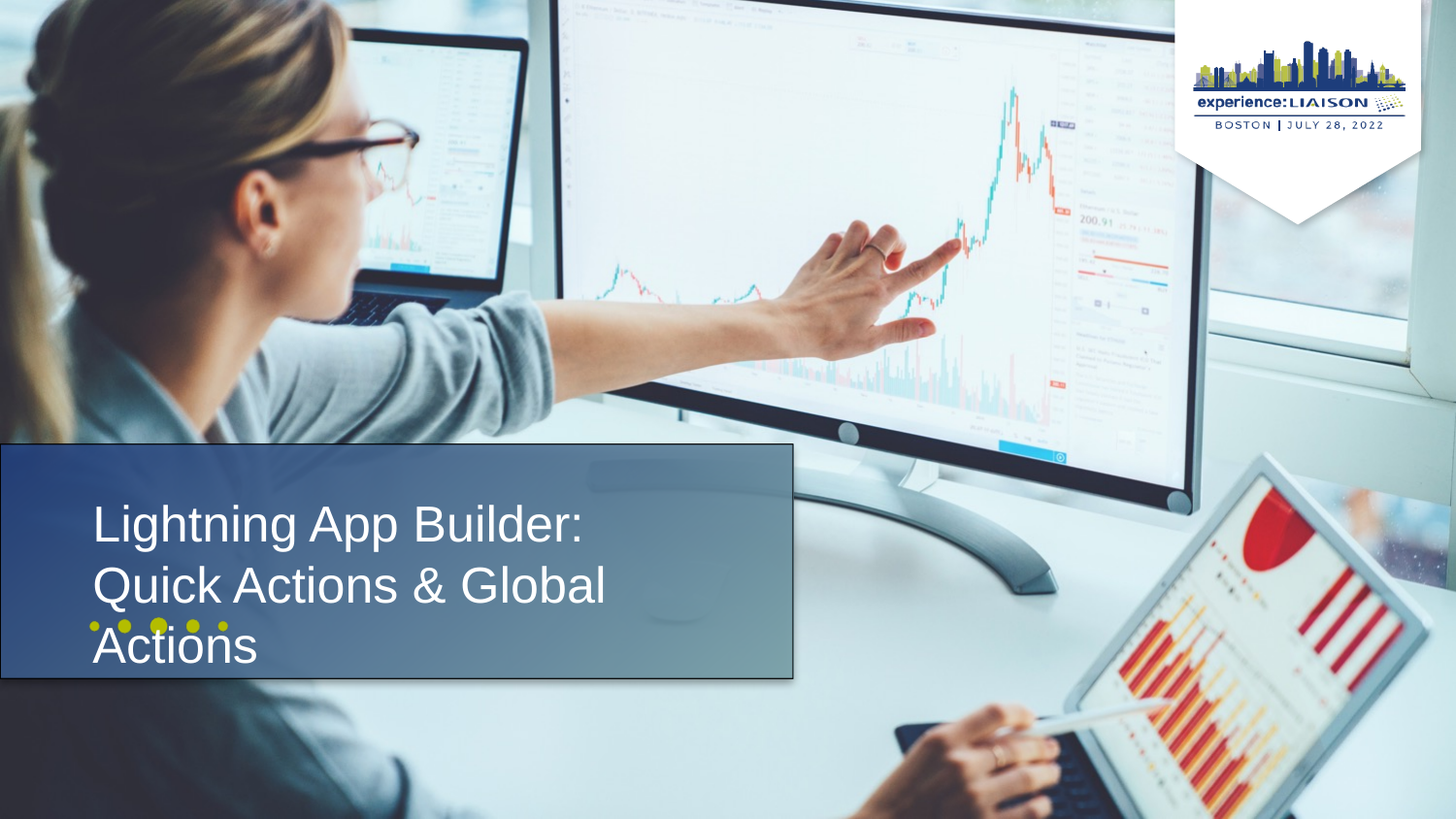

Lightning App Builder:
Quick Actions & Global Actions